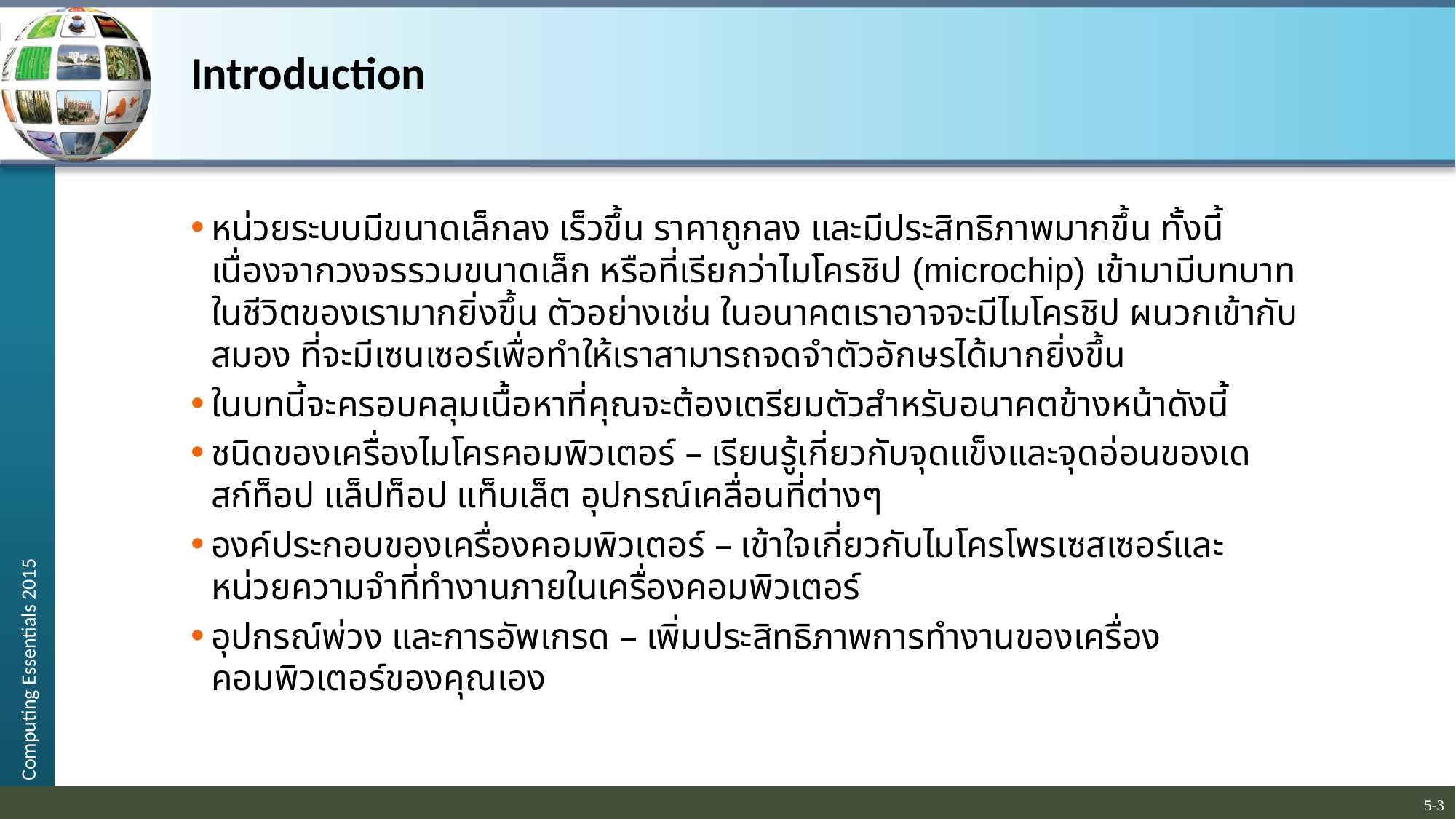

# Introduction
หน่วยระบบมีขนาดเล็กลง เร็วขึ้น ราคาถูกลง และมีประสิทธิภาพมากขึ้น ทั้งนี้เนื่องจากวงจรรวมขนาดเล็ก หรือที่เรียกว่าไมโครชิป (microchip) เข้ามามีบทบาทในชีวิตของเรามากยิ่งขึ้น ตัวอย่างเช่น ในอนาคตเราอาจจะมีไมโครชิป ผนวกเข้ากับสมอง ที่จะมีเซนเซอร์เพื่อทำให้เราสามารถจดจำตัวอักษรได้มากยิ่งขึ้น
ในบทนี้จะครอบคลุมเนื้อหาที่คุณจะต้องเตรียมตัวสำหรับอนาคตข้างหน้าดังนี้
ชนิดของเครื่องไมโครคอมพิวเตอร์ – เรียนรู้เกี่ยวกับจุดแข็งและจุดอ่อนของเดสก์ท็อป แล็ปท็อป แท็บเล็ต อุปกรณ์เคลื่อนที่ต่างๆ
องค์ประกอบของเครื่องคอมพิวเตอร์ – เข้าใจเกี่ยวกับไมโครโพรเซสเซอร์และหน่วยความจำที่ทำงานภายในเครื่องคอมพิวเตอร์
อุปกรณ์พ่วง และการอัพเกรด – เพิ่มประสิทธิภาพการทำงานของเครื่องคอมพิวเตอร์ของคุณเอง